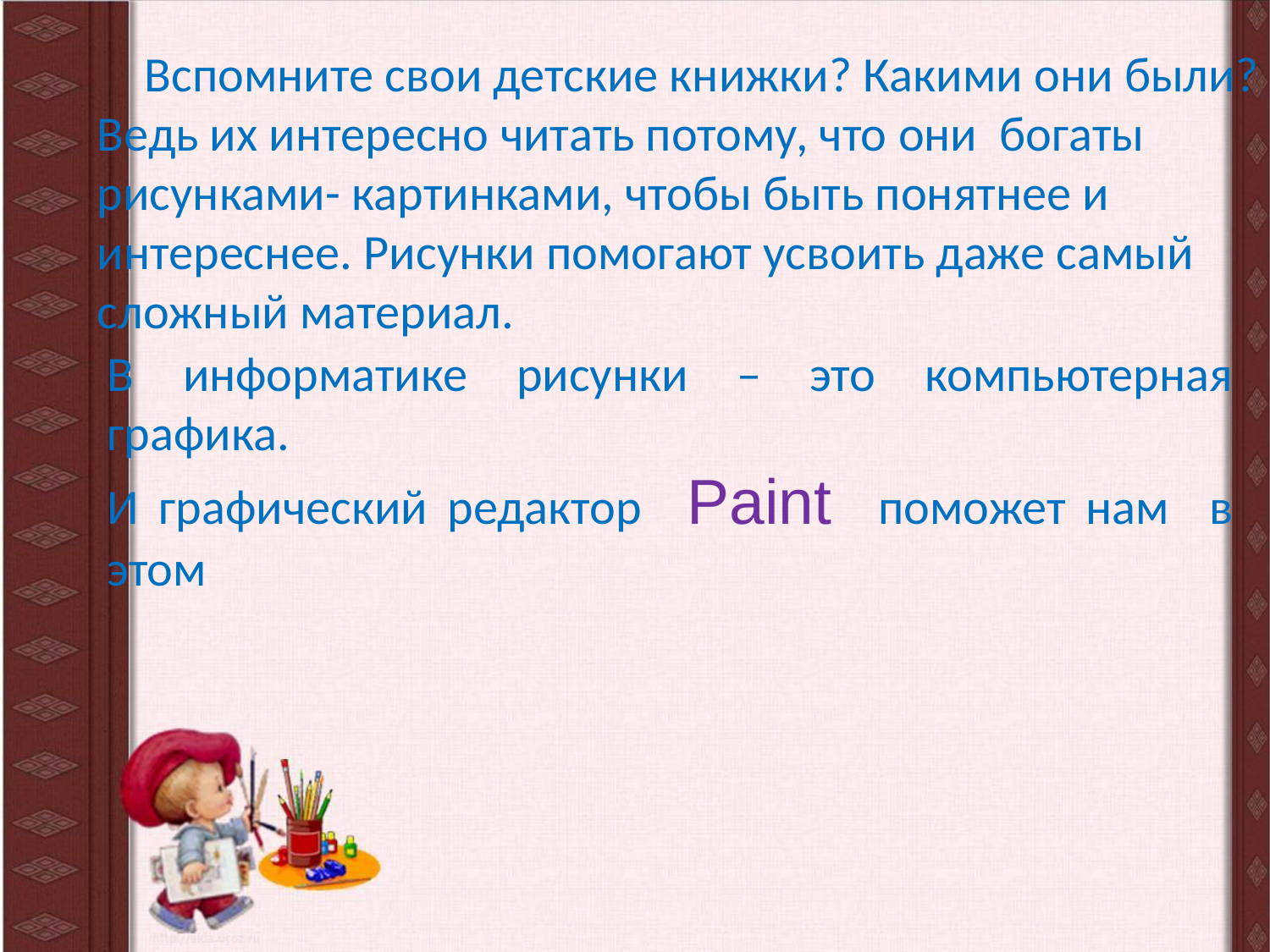

Вспомните свои детские книжки? Какими они были?
Ведь их интересно читать потому, что они  богаты рисунками- картинками, чтобы быть понятнее и интереснее. Рисунки помогают усвоить даже самый сложный материал.
В информатике рисунки – это компьютерная графика.
И графический редактор  Paint  поможет нам  в этом